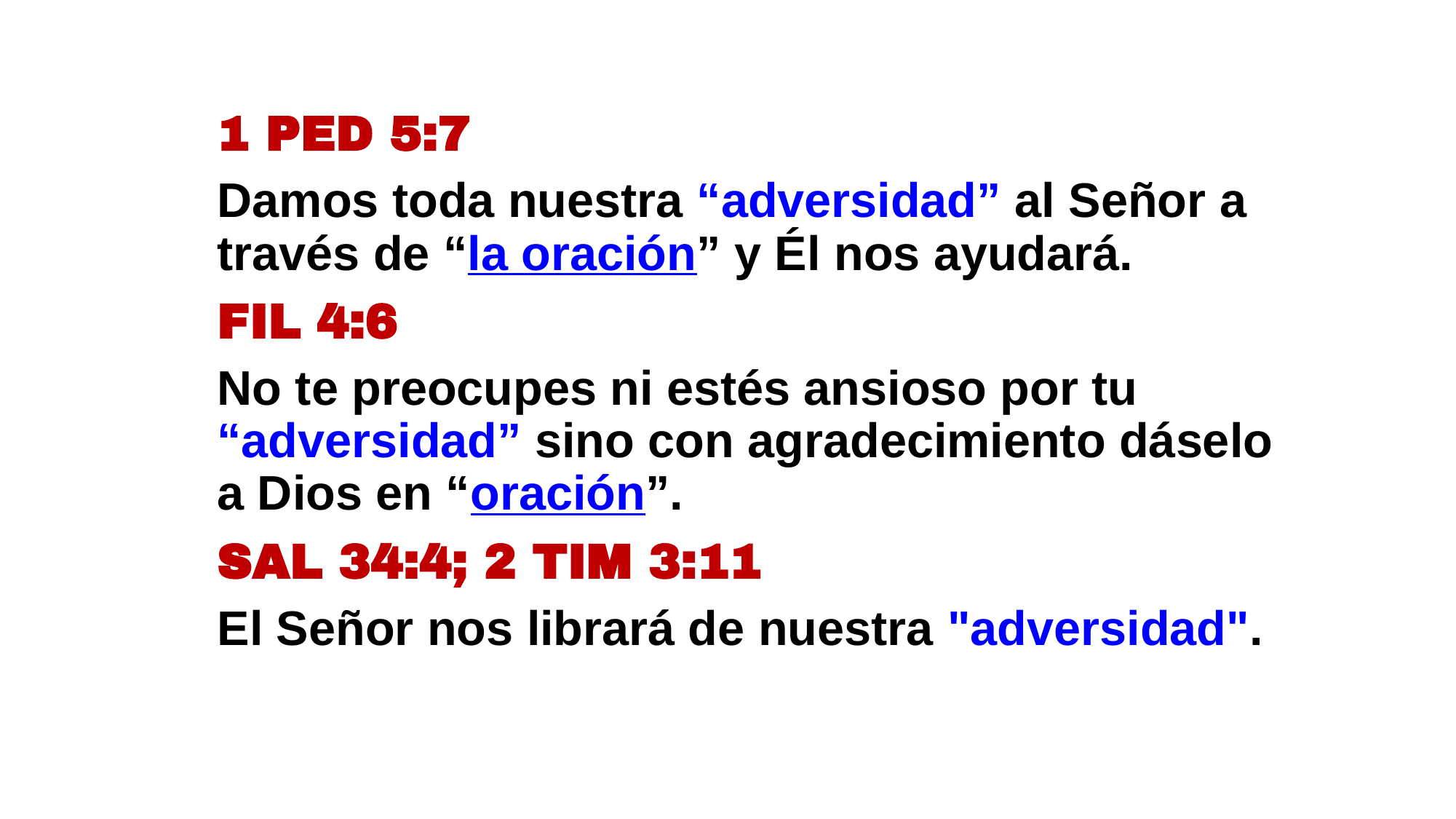

1 PED 5:7
Damos toda nuestra “adversidad” al Señor a través de “la oración” y Él nos ayudará.
FIL 4:6
No te preocupes ni estés ansioso por tu “adversidad” sino con agradecimiento dáselo a Dios en “oración”.
SAL 34:4; 2 TIM 3:11
El Señor nos librará de nuestra "adversidad".